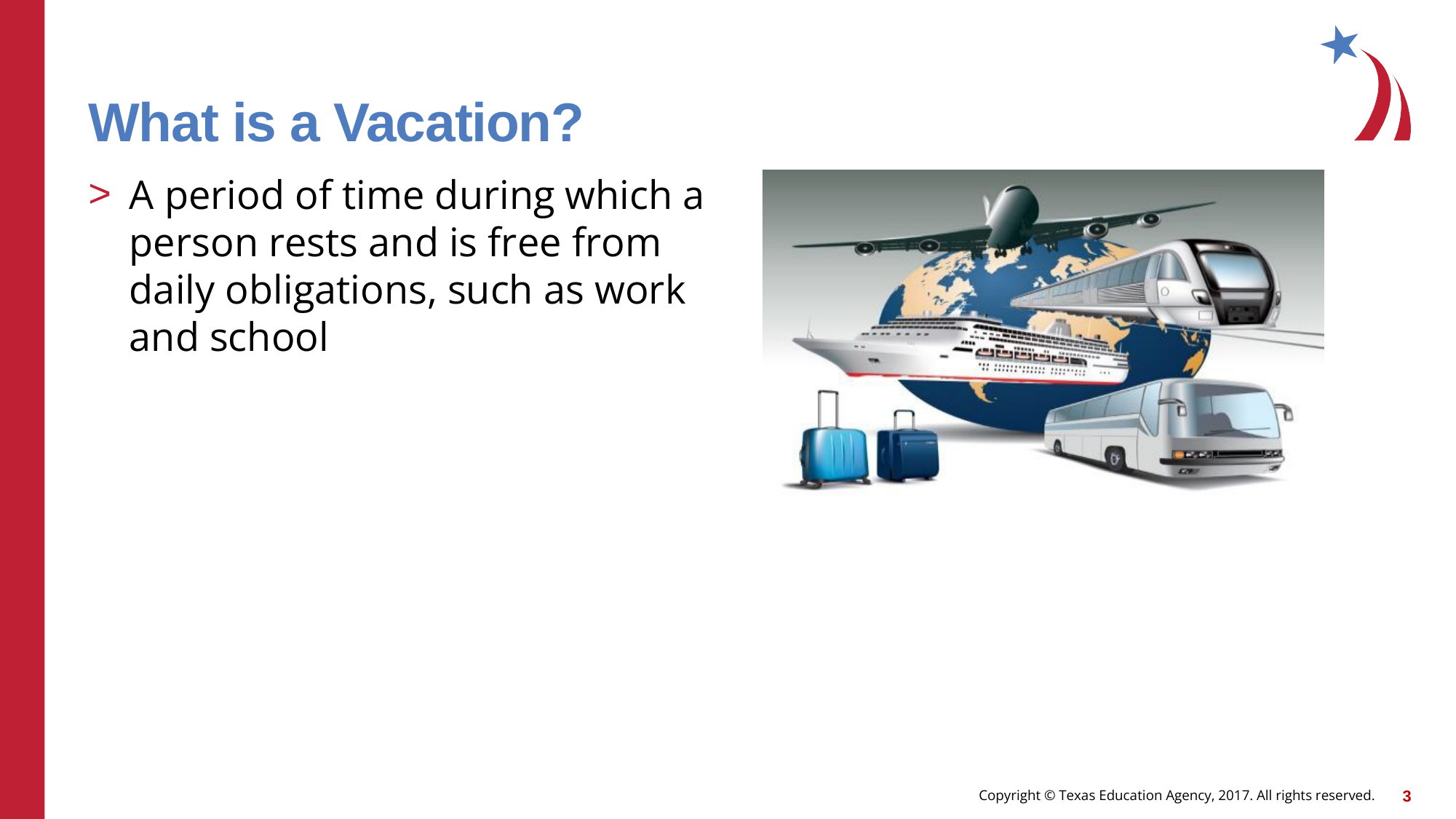

# What is a Vacation?
A period of time during which a person rests and is free from daily obligations, such as work and school